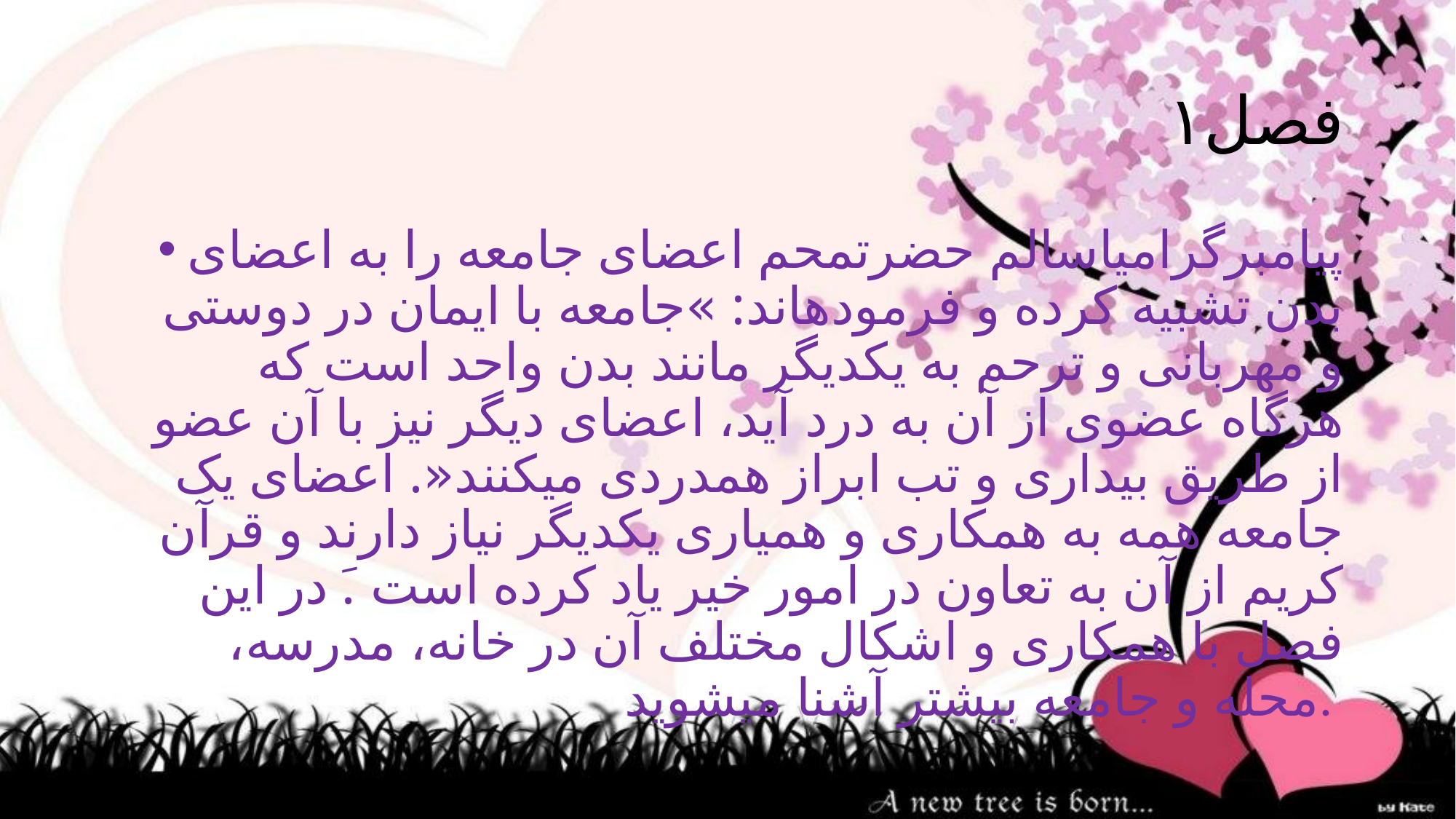

# فصل١
پیامبرگرامیاسالم حضرتمحم اعضای جامعه را به اعضای بدن تشبیه کرده و فرمودهاند: »جامعه با ایمان در دوستی و مهربانی و ترحم به یکدیگر مانند بدن واحد است که هرگاه عضوی از آن به درد آید، اعضای دیگر نیز با آن عضو از طریق بیداری و تب ابراز همدردی میکنند«. اعضای یک جامعه همه به همکاری و همیاری یکدیگر نیاز دارند و قرآن کریم از آن به تعاون در امور خیر یاد کرده است. َ در این فصل با همکاری و اشکال مختلف آن در خانه، مدرسه، محله و جامعه بیشتر آشنا میشوید.